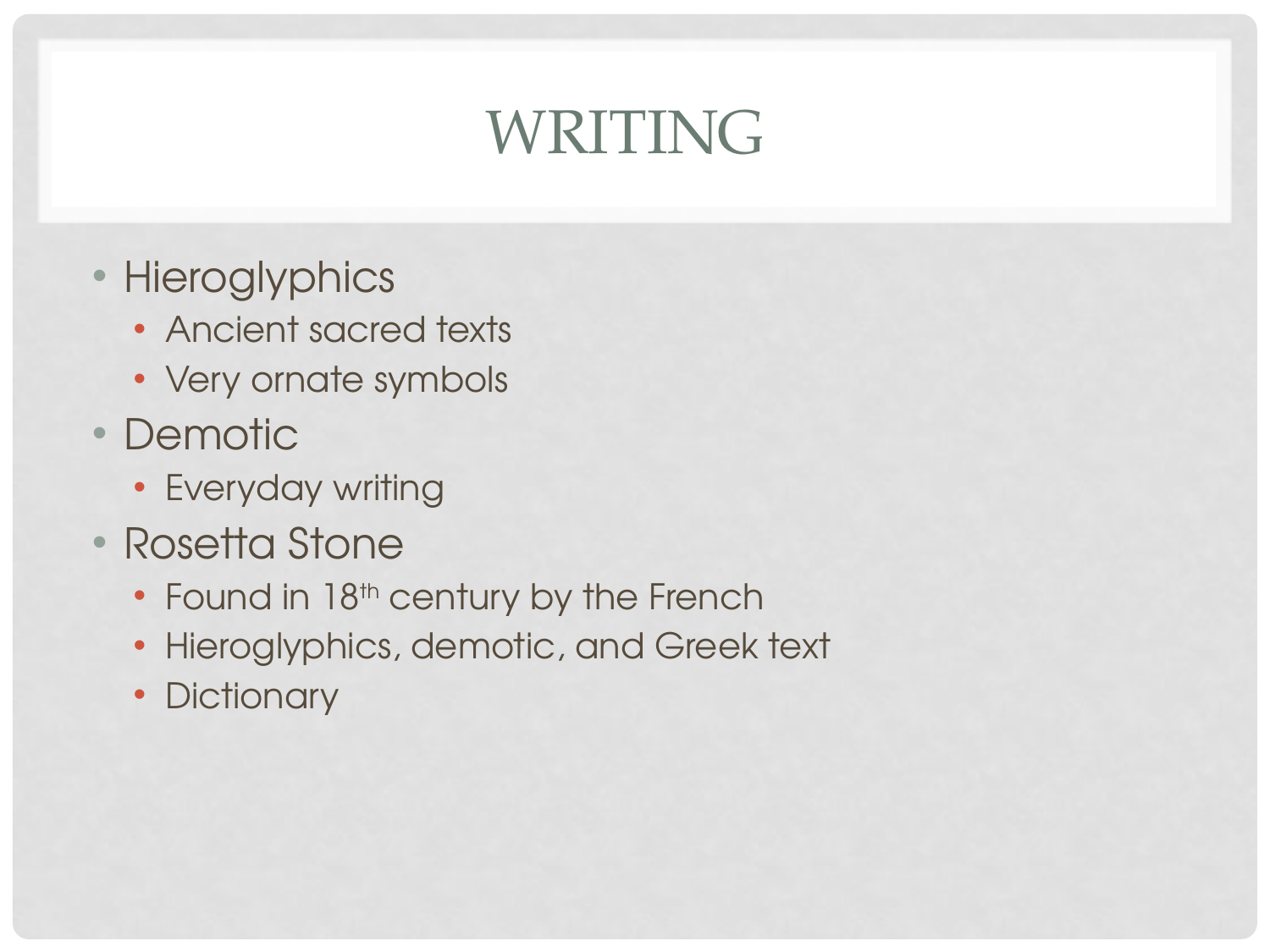

# Writing
Hieroglyphics
Ancient sacred texts
Very ornate symbols
Demotic
Everyday writing
Rosetta Stone
Found in 18th century by the French
Hieroglyphics, demotic, and Greek text
Dictionary